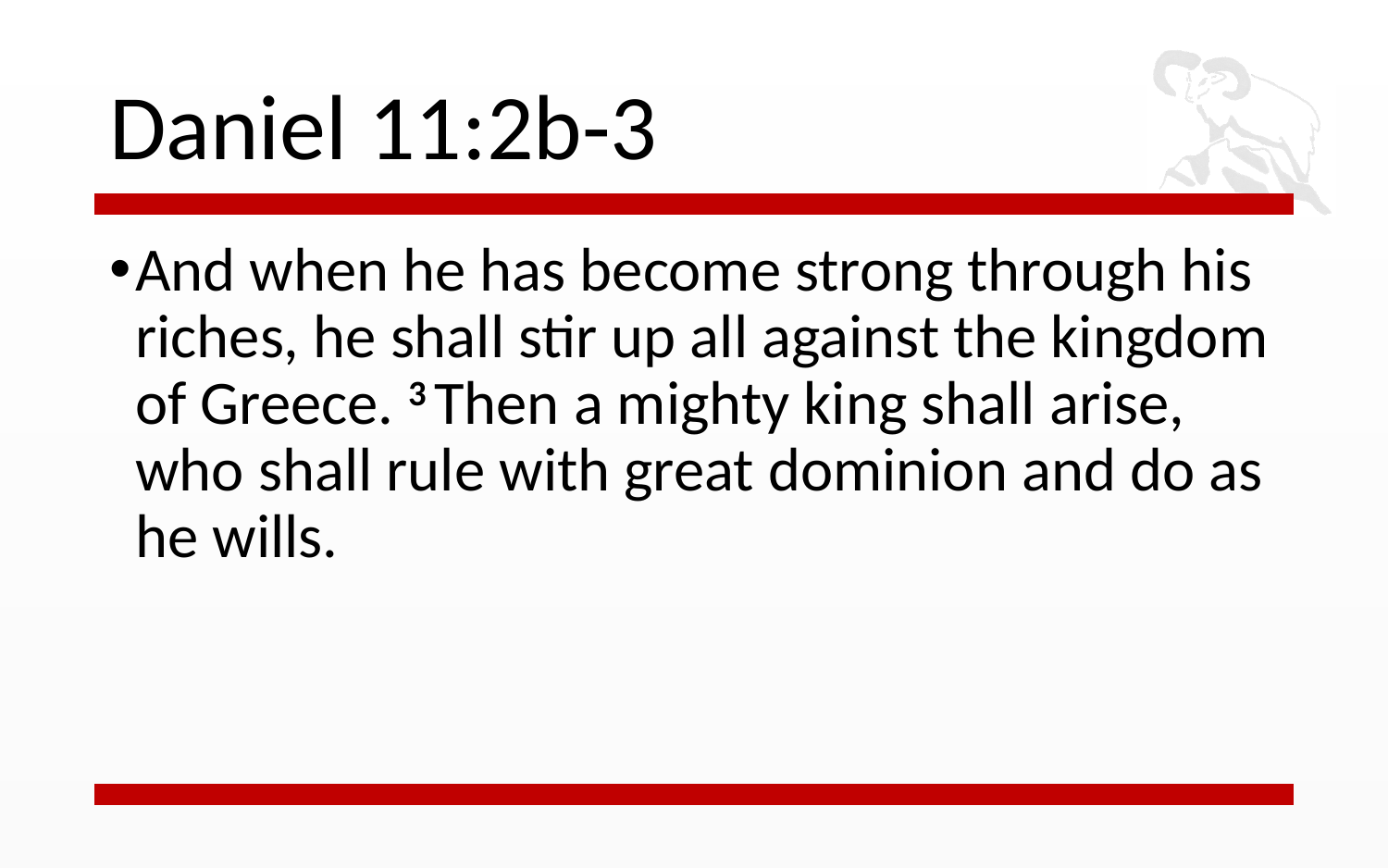

# Daniel 11:2b-3
And when he has become strong through his riches, he shall stir up all against the kingdom of Greece. 3 Then a mighty king shall arise, who shall rule with great dominion and do as he wills.